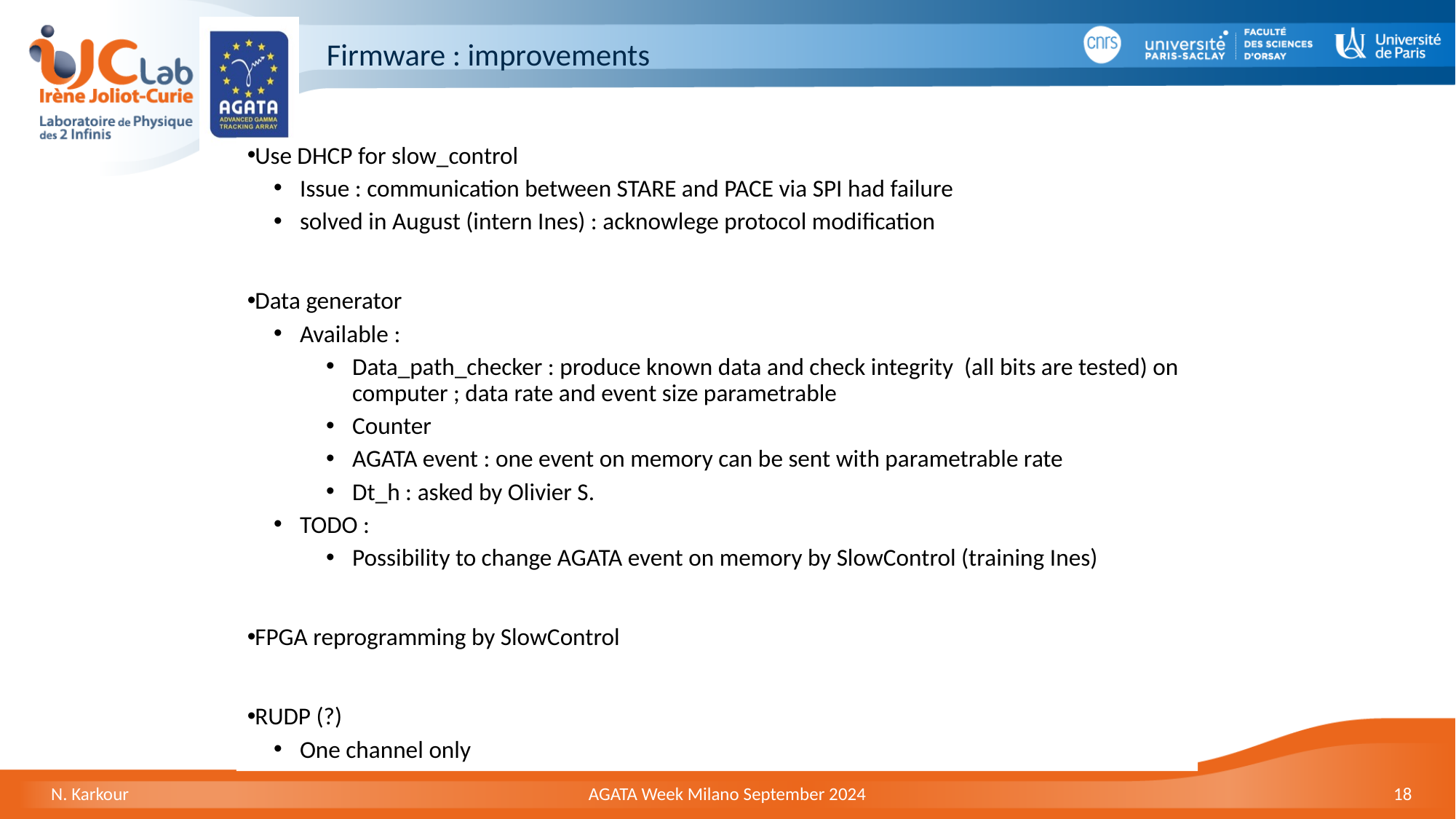

# Firmware : improvements
Use DHCP for slow_control
Issue : communication between STARE and PACE via SPI had failure
solved in August (intern Ines) : acknowlege protocol modification

Data generator
Available :
Data_path_checker : produce known data and check integrity  (all bits are tested) on computer ; data rate and event size parametrable
Counter
AGATA event : one event on memory can be sent with parametrable rate
Dt_h : asked by Olivier S.
TODO :
Possibility to change AGATA event on memory by SlowControl (training Ines)

FPGA reprogramming by SlowControl

RUDP (?)
One channel only

N. Karkour
AGATA Week Milano September 2024
18